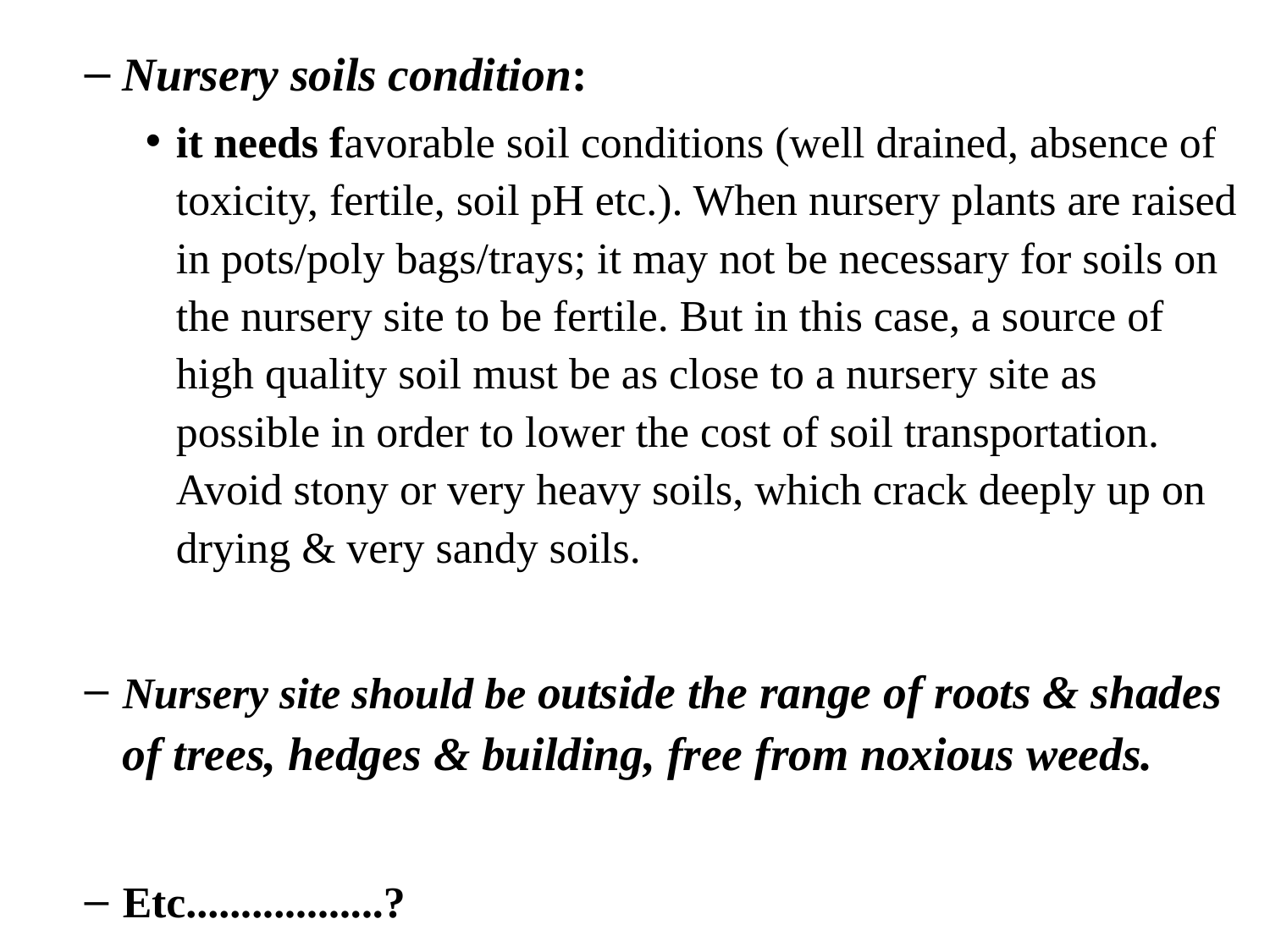

Nursery soils condition:
it needs favorable soil conditions (well drained, absence of toxicity, fertile, soil pH etc.). When nursery plants are raised in pots/poly bags/trays; it may not be necessary for soils on the nursery site to be fertile. But in this case, a source of high quality soil must be as close to a nursery site as possible in order to lower the cost of soil transportation. Avoid stony or very heavy soils, which crack deeply up on drying & very sandy soils.

Nursery site should be outside the range of roots & shades of trees, hedges & building, free from noxious weeds.

Etc..................?